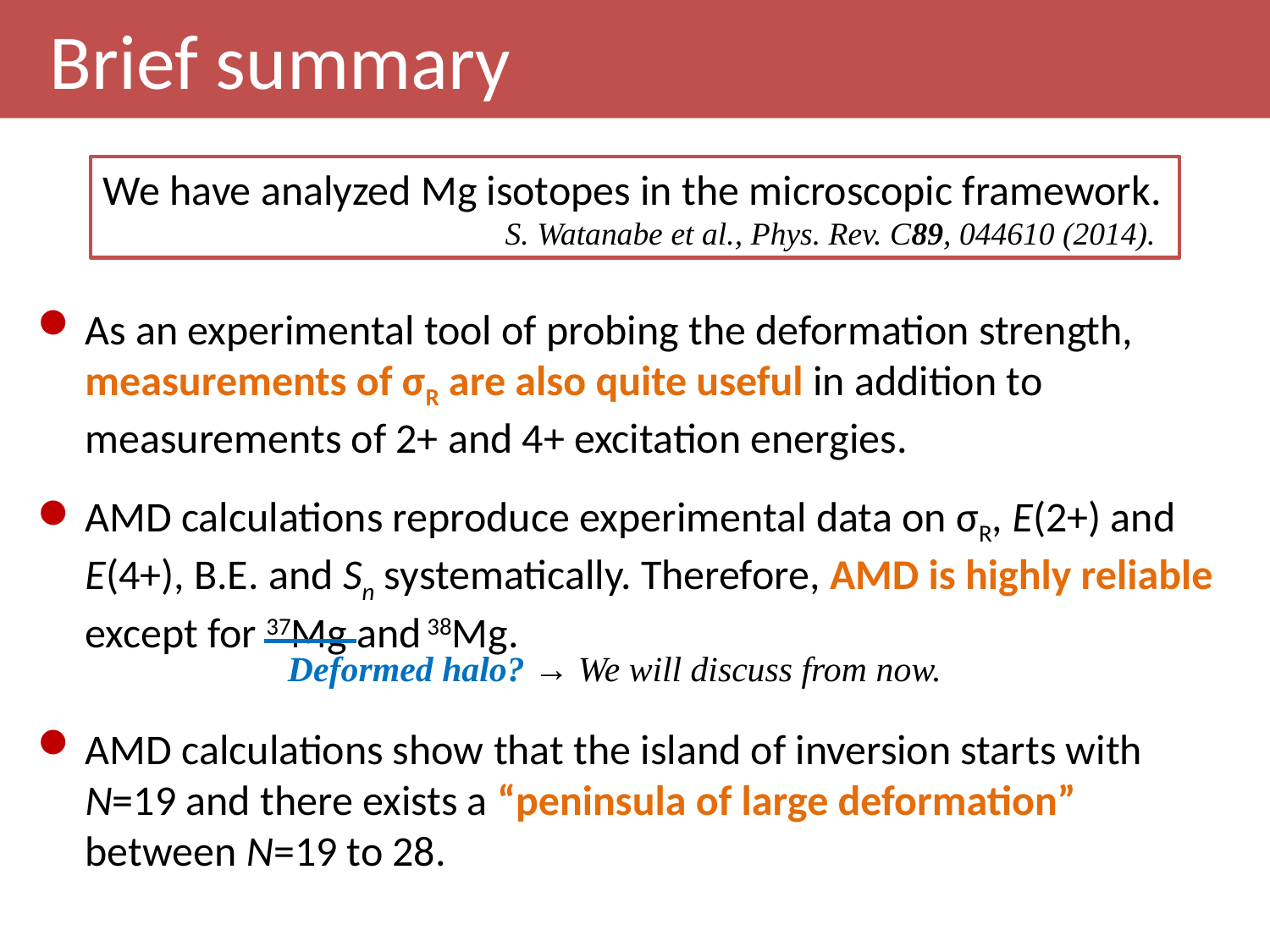

Brief summary
We have analyzed Mg isotopes in the microscopic framework.
                                                  S. Watanabe et al., Phys. Rev. C89, 044610 (2014).
As an experimental tool of probing the deformation strength,  measurements of σR are also quite useful in addition to measurements of 2+ and 4+ excitation energies. ​
AMD calculations reproduce experimental data on σR, E(2+) and E(4+), B.E. and Sn systematically. Therefore, AMD is highly reliable except for 37Mg and 38Mg.
Deformed halo? → We will discuss from now.
AMD calculations show that the island of inversion starts with N=19 and there exists a “peninsula of large deformation” between N=19 to 28.